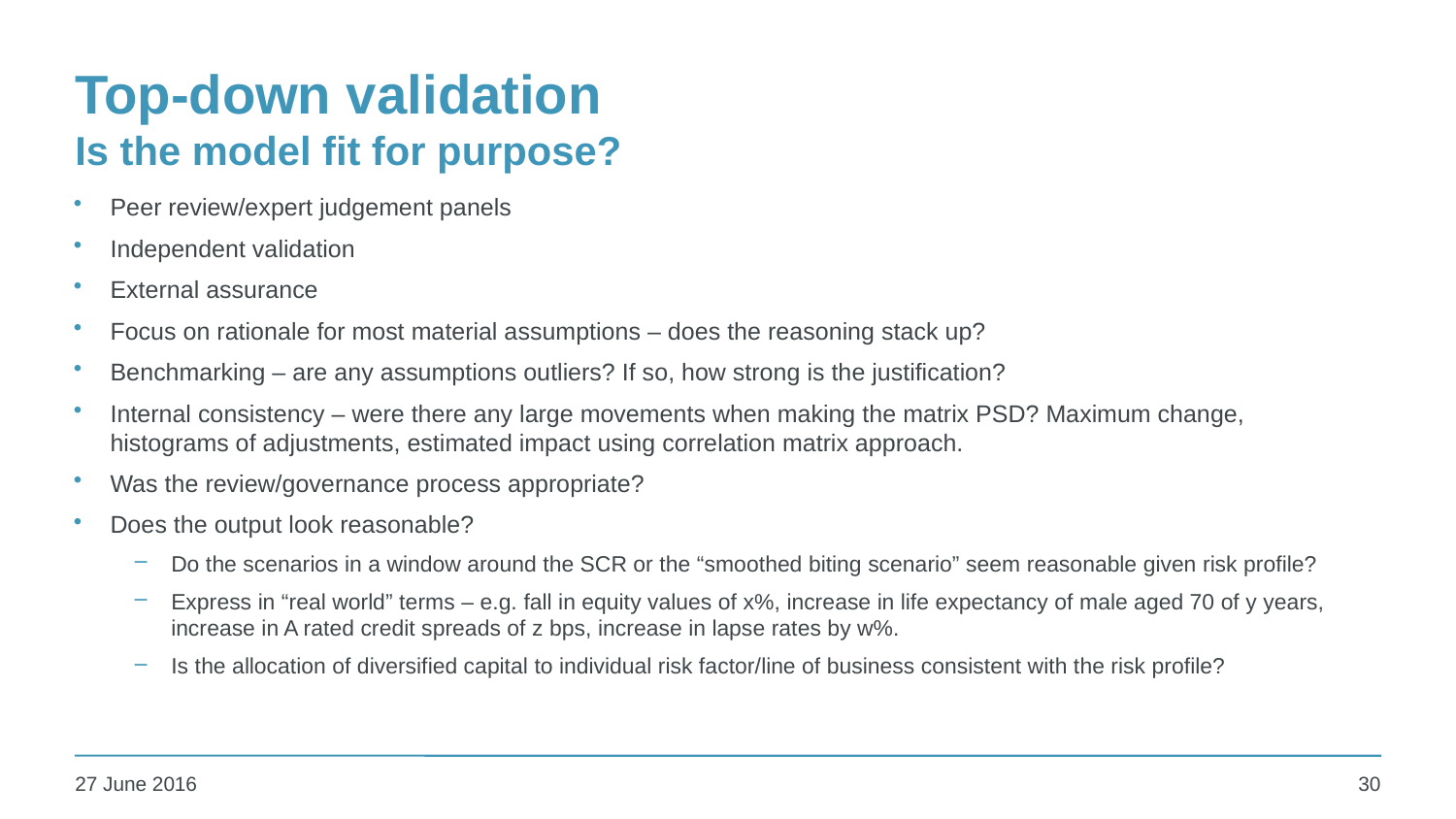

# Top-down validation Is the model fit for purpose?
Peer review/expert judgement panels
Independent validation
External assurance
Focus on rationale for most material assumptions – does the reasoning stack up?
Benchmarking – are any assumptions outliers? If so, how strong is the justification?
Internal consistency – were there any large movements when making the matrix PSD? Maximum change, histograms of adjustments, estimated impact using correlation matrix approach.
Was the review/governance process appropriate?
Does the output look reasonable?
Do the scenarios in a window around the SCR or the “smoothed biting scenario” seem reasonable given risk profile?
Express in “real world” terms – e.g. fall in equity values of x%, increase in life expectancy of male aged 70 of y years, increase in A rated credit spreads of z bps, increase in lapse rates by w%.
Is the allocation of diversified capital to individual risk factor/line of business consistent with the risk profile?
30
27 June 2016